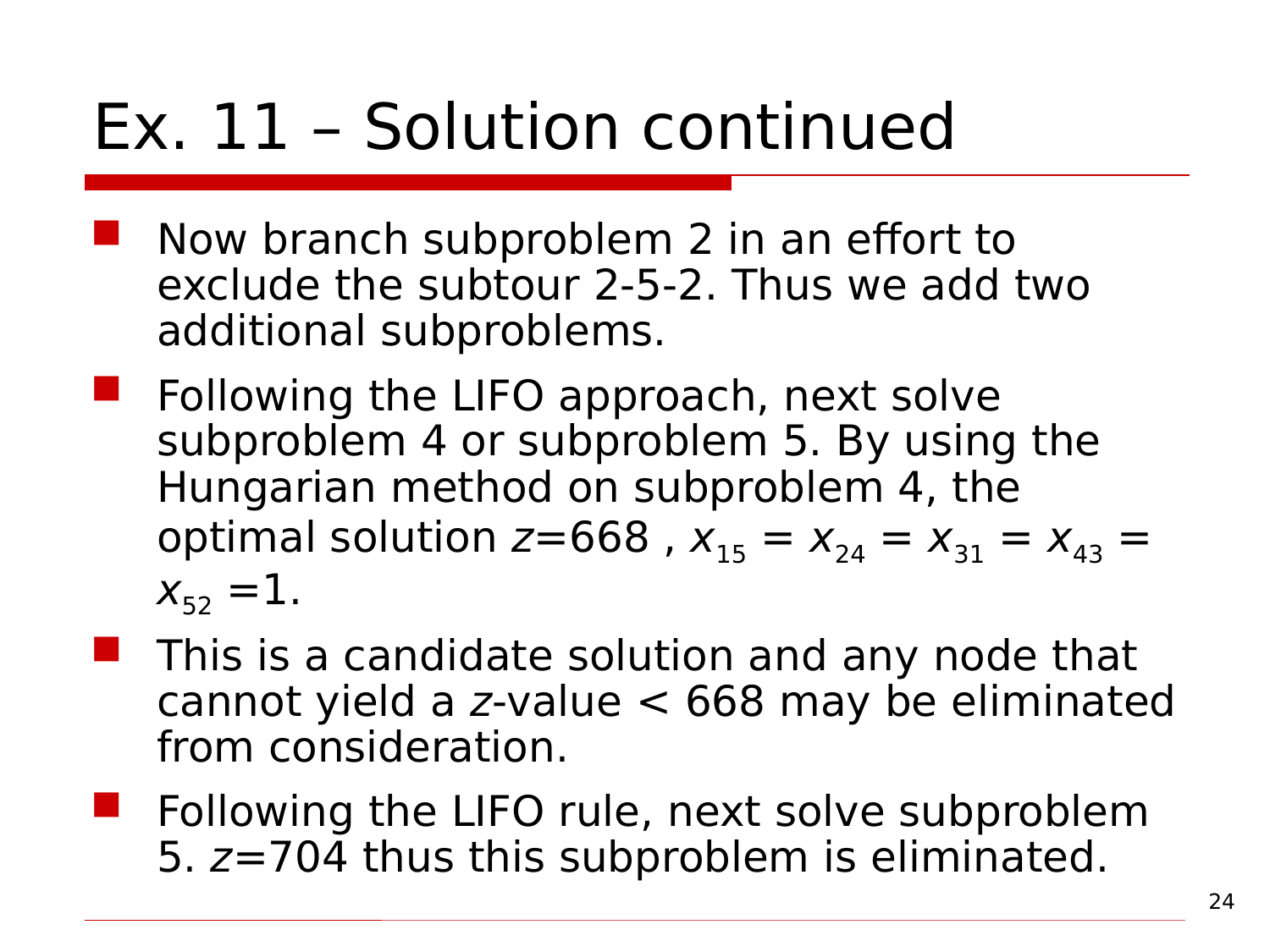

# Ex. 11 – Solution continued
Now branch subproblem 2 in an effort to exclude the subtour 2-5-2. Thus we add two additional subproblems.
Following the LIFO approach, next solve subproblem 4 or subproblem 5. By using the Hungarian method on subproblem 4, the optimal solution z=668 , x15 = x24 = x31 = x43 = x52 =1.
This is a candidate solution and any node that cannot yield a z-value < 668 may be eliminated from consideration.
Following the LIFO rule, next solve subproblem 5. z=704 thus this subproblem is eliminated.